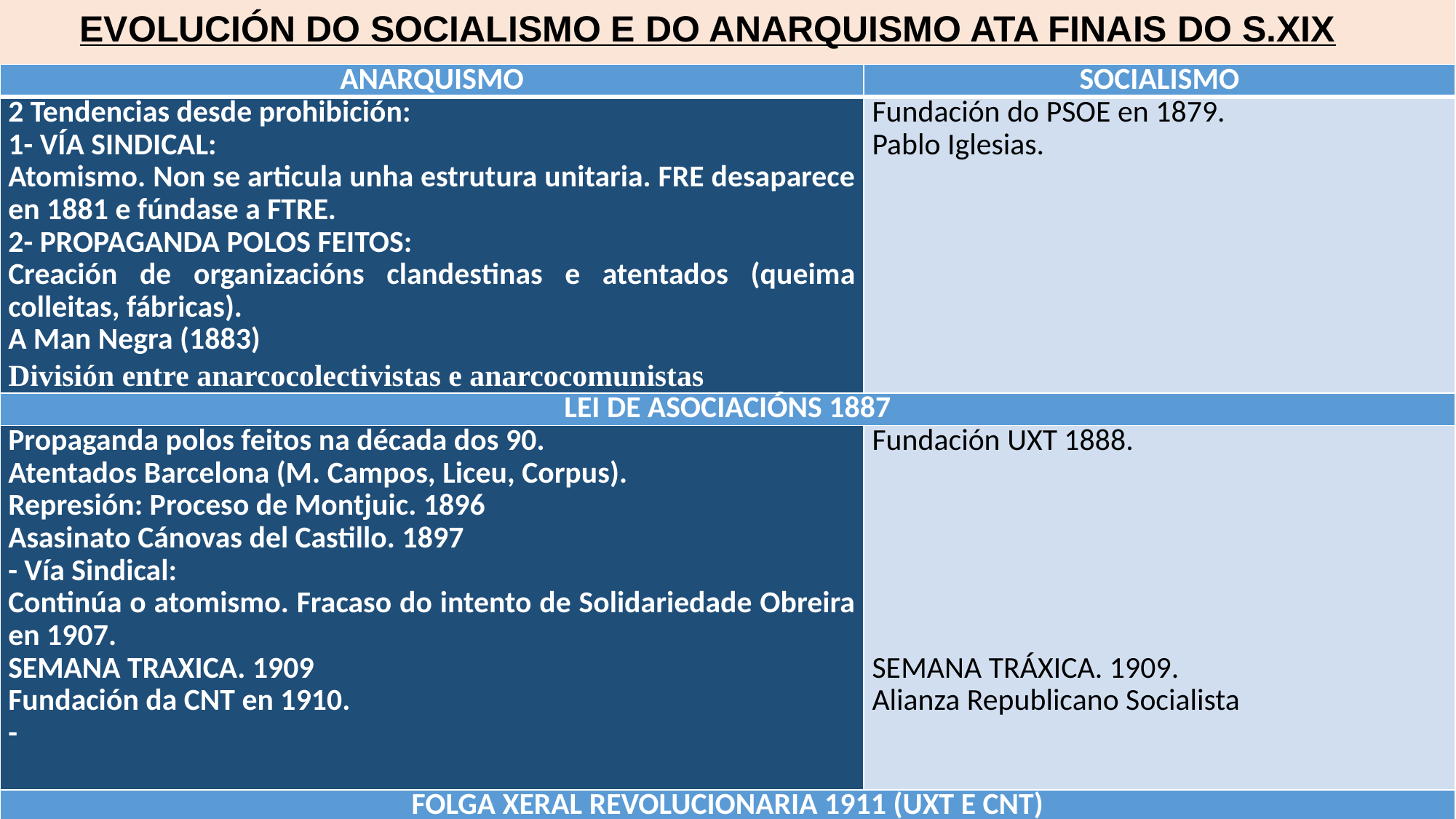

EVOLUCIÓN DO SOCIALISMO E DO ANARQUISMO ATA FINAIS DO S.XIX
| ANARQUISMO | SOCIALISMO |
| --- | --- |
| 2 Tendencias desde prohibición: 1- VÍA SINDICAL: Atomismo. Non se articula unha estrutura unitaria. FRE desaparece en 1881 e fúndase a FTRE. 2- PROPAGANDA POLOS FEITOS: Creación de organizacións clandestinas e atentados (queima colleitas, fábricas). A Man Negra (1883) División entre anarcocolectivistas e anarcocomunistas | Fundación do PSOE en 1879. Pablo Iglesias. |
| LEI DE ASOCIACIÓNS 1887 |  |
| Propaganda polos feitos na década dos 90. Atentados Barcelona (M. Campos, Liceu, Corpus). Represión: Proceso de Montjuic. 1896 Asasinato Cánovas del Castillo. 1897 - Vía Sindical: Continúa o atomismo. Fracaso do intento de Solidariedade Obreira en 1907. SEMANA TRAXICA. 1909 Fundación da CNT en 1910. - | Fundación UXT 1888.             SEMANA TRÁXICA. 1909. Alianza Republicano Socialista |
| FOLGA XERAL REVOLUCIONARIA 1911 (UXT E CNT) (Contra a Guerra de Marrocos. Consecuencias: CNT na clandestinidade. Comité de Folga ó cárcere. |  |